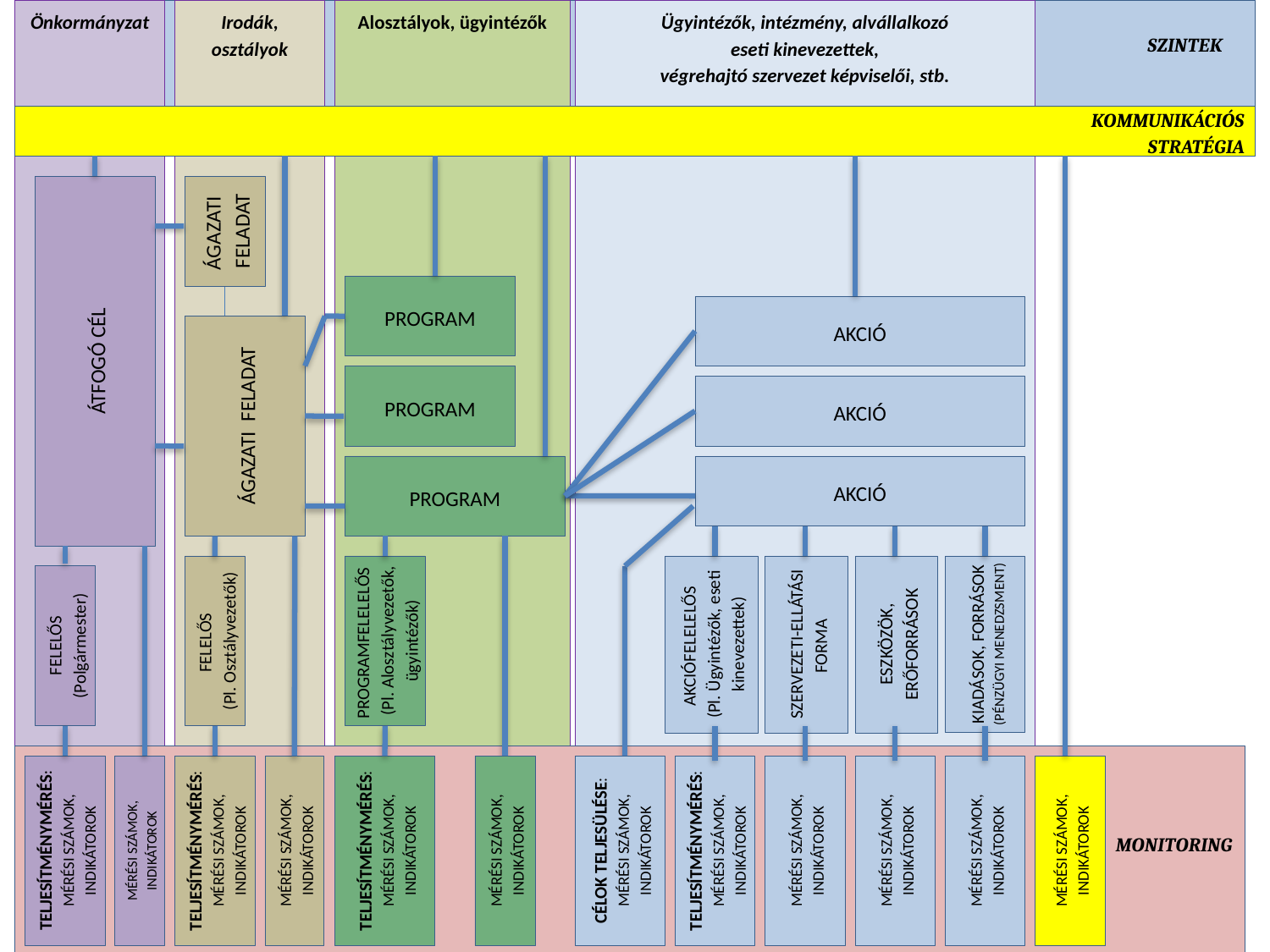

Önkormányzat
Irodák, osztályok
Alosztályok, ügyintézők
Ügyintézők, intézmény, alvállalkozó
eseti kinevezettek,
végrehajtó szervezet képviselői, stb.
KOMMUNIKÁCIÓS
STRATÉGIA
SZINTEK
AKCIÓ
ÁTFOGÓ CÉL
ÁGAZATI  FELADAT
PROGRAM

AKCIÓ
ÁGAZATI  FELADAT
PROGRAM
AKCIÓ
PROGRAM
Felelős
(Pl. Osztályvezetők)
PROGRAMFELELELŐS
(Pl. Alosztályvezetők, ügyintézők)
AKCIÓFELELELŐS
(Pl. Ügyintézők, eseti kinevezettek)
SZERVEZETI-ELLÁTÁSI FORMA
ESZKÖZÖK, ERŐFORRÁSOK
KIADÁSOK, FORRÁSOK (PÉNZÜGYI MENEDZSMENT)
Felelős
(Polgármester)
CÉLOK TELJESÜLÉSE: MÉRÉSI SZÁMOK, INDIKÁTOROK
TELJESÍTMÉNYMÉRÉS: MÉRÉSI SZÁMOK, INDIKÁTOROK
MÉRÉSI SZÁMOK, INDIKÁTOROK
MÉRÉSI SZÁMOK, INDIKÁTOROK
TELJESÍTMÉNYMÉRÉS:
MÉRÉSI SZÁMOK, INDIKÁTOROK
MÉRÉSI SZÁMOK, INDIKÁTOROK
TELJESÍTMÉNYMÉRÉS: MÉRÉSI SZÁMOK, INDIKÁTOROK
MÉRÉSI SZÁMOK, INDIKÁTOROK
TELJESÍTMÉNYMÉRÉS: MÉRÉSI SZÁMOK, INDIKÁTOROK
MÉRÉSI SZÁMOK, INDIKÁTOROK
MÉRÉSI SZÁMOK, INDIKÁTOROK
MÉRÉSI SZÁMOK, INDIKÁTOROK
MONITORING
21